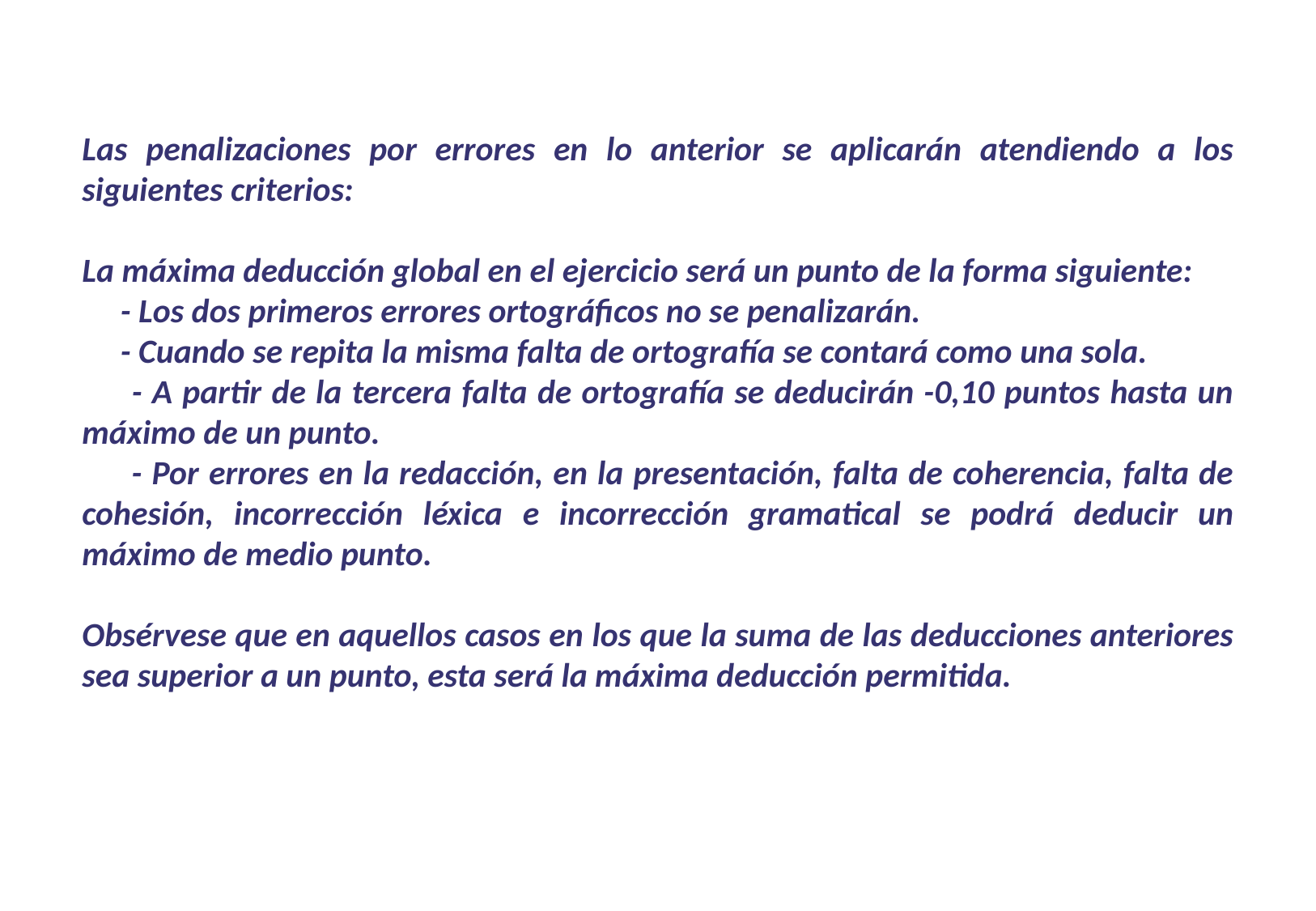

Las penalizaciones por errores en lo anterior se aplicarán atendiendo a los siguientes criterios:

La máxima deducción global en el ejercicio será un punto de la forma siguiente:
     - Los dos primeros errores ortográficos no se penalizarán.
     - Cuando se repita la misma falta de ortografía se contará como una sola.
     - A partir de la tercera falta de ortografía se deducirán -0,10 puntos hasta un máximo de un punto.
     - Por errores en la redacción, en la presentación, falta de coherencia, falta de cohesión, incorrección léxica e incorrección gramatical se podrá deducir un máximo de medio punto.

Obsérvese que en aquellos casos en los que la suma de las deducciones anteriores sea superior a un punto, esta será la máxima deducción permitida.